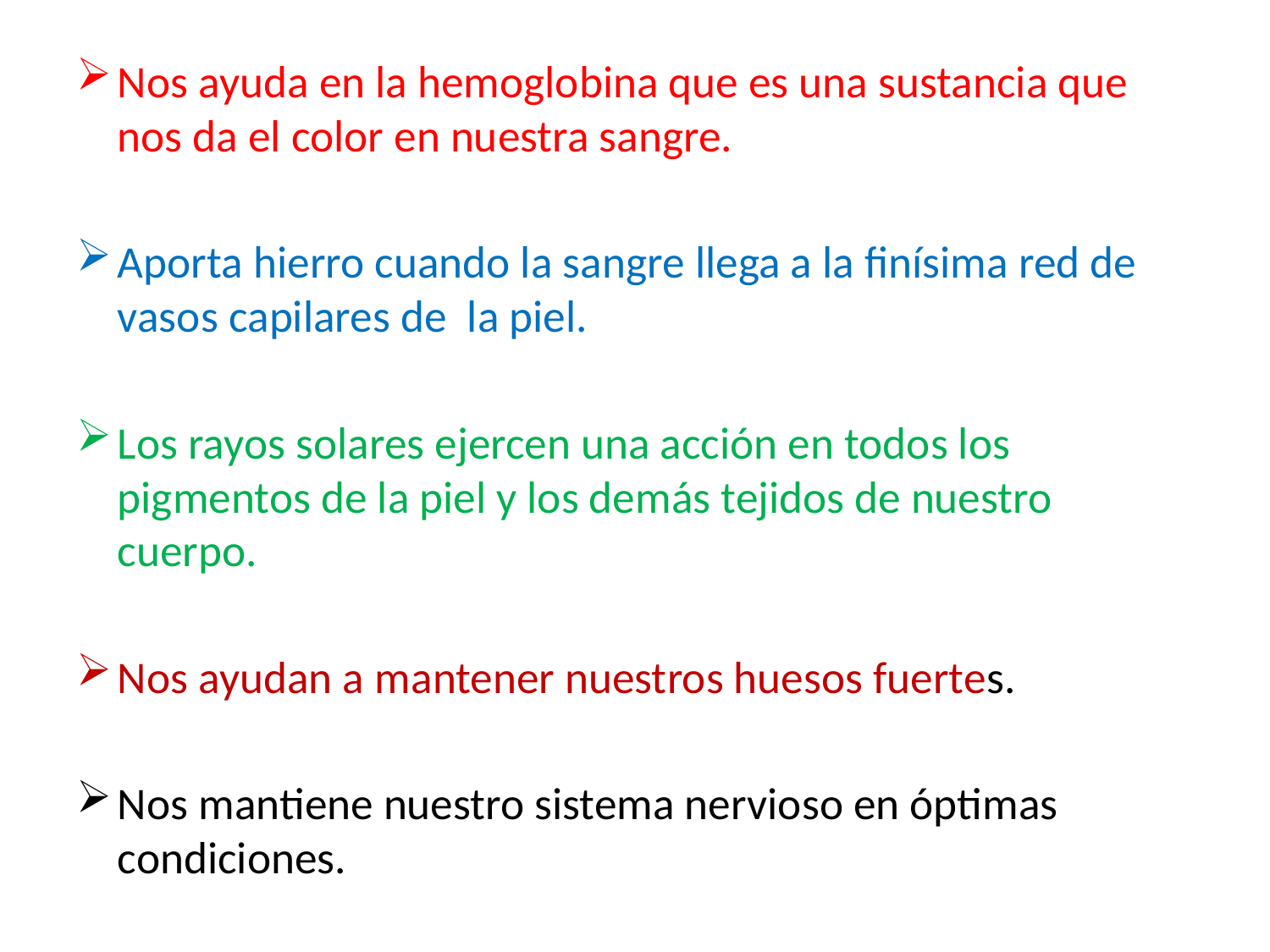

Nos ayuda en la hemoglobina que es una sustancia que nos da el color en nuestra sangre.

Aporta hierro cuando la sangre llega a la finísima red de vasos capilares de  la piel.

Los rayos solares ejercen una acción en todos los pigmentos de la piel y los demás tejidos de nuestro cuerpo.

Nos ayudan a mantener nuestros huesos fuertes.

Nos mantiene nuestro sistema nervioso en óptimas condiciones.